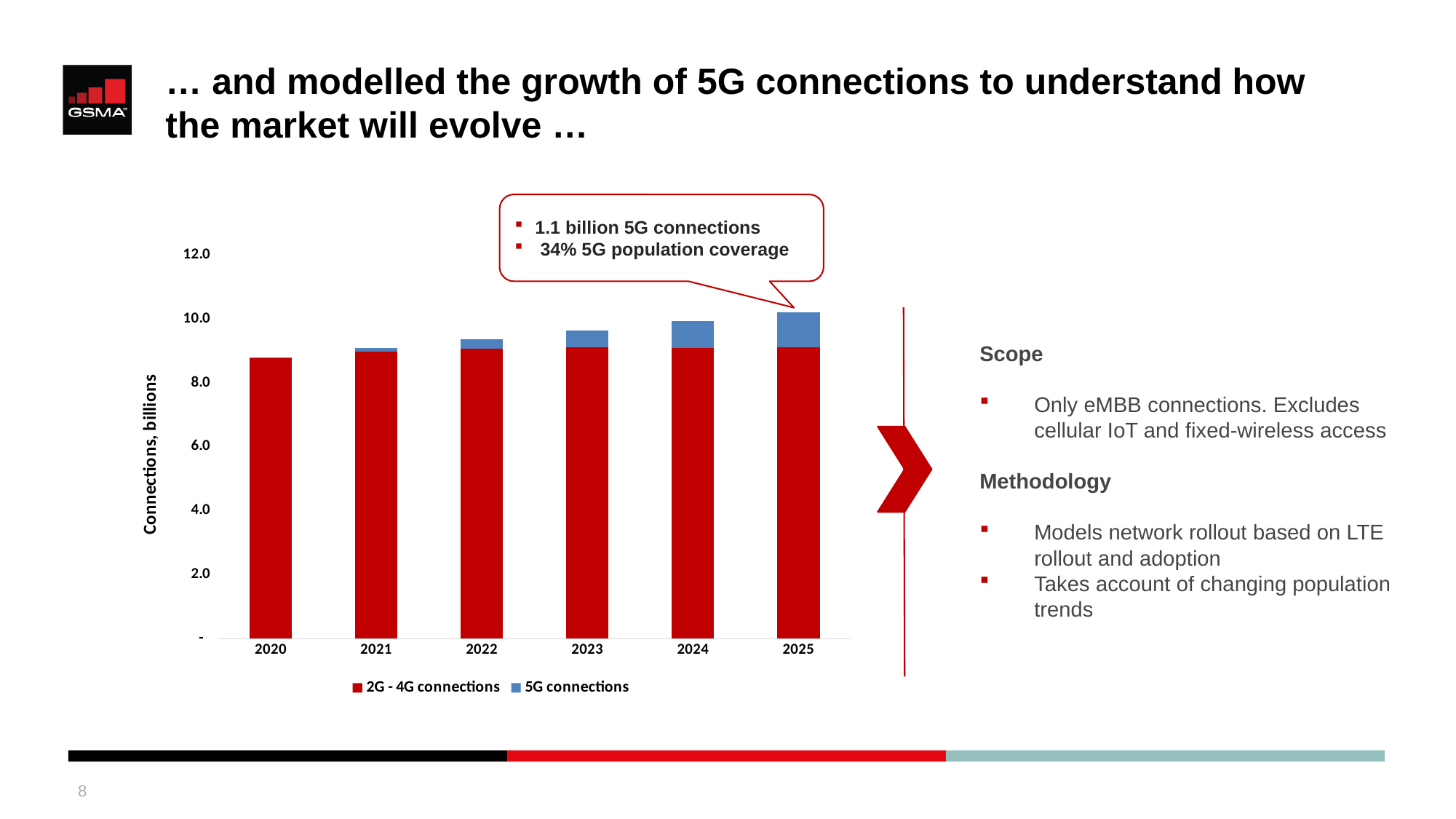

# … and modelled the growth of 5G connections to understand how the market will evolve …
1.1 billion 5G connections
 34% 5G population coverage

### Chart

| Category | 2G - 4G connections | 5G connections |
|---|---|---|
| 2020.0 | 8.778059769379976 | 0.013291333620023 |
| 2021.0 | 8.968655386702045 | 0.104425495697955 |
| 2022.0 | 9.057238234260456 | 0.297572427539542 |
| 2023.0 | 9.095271847692082 | 0.541268593507914 |
| 2024.0 | 9.090447669689148 | 0.82782255091085 |
| 2025.0 | 9.11353707393021 | 1.086462926069789 |
Scope

Only eMBB connections. Excludes cellular IoT and fixed-wireless access

Methodology

Models network rollout based on LTE rollout and adoption
Takes account of changing population trends

8